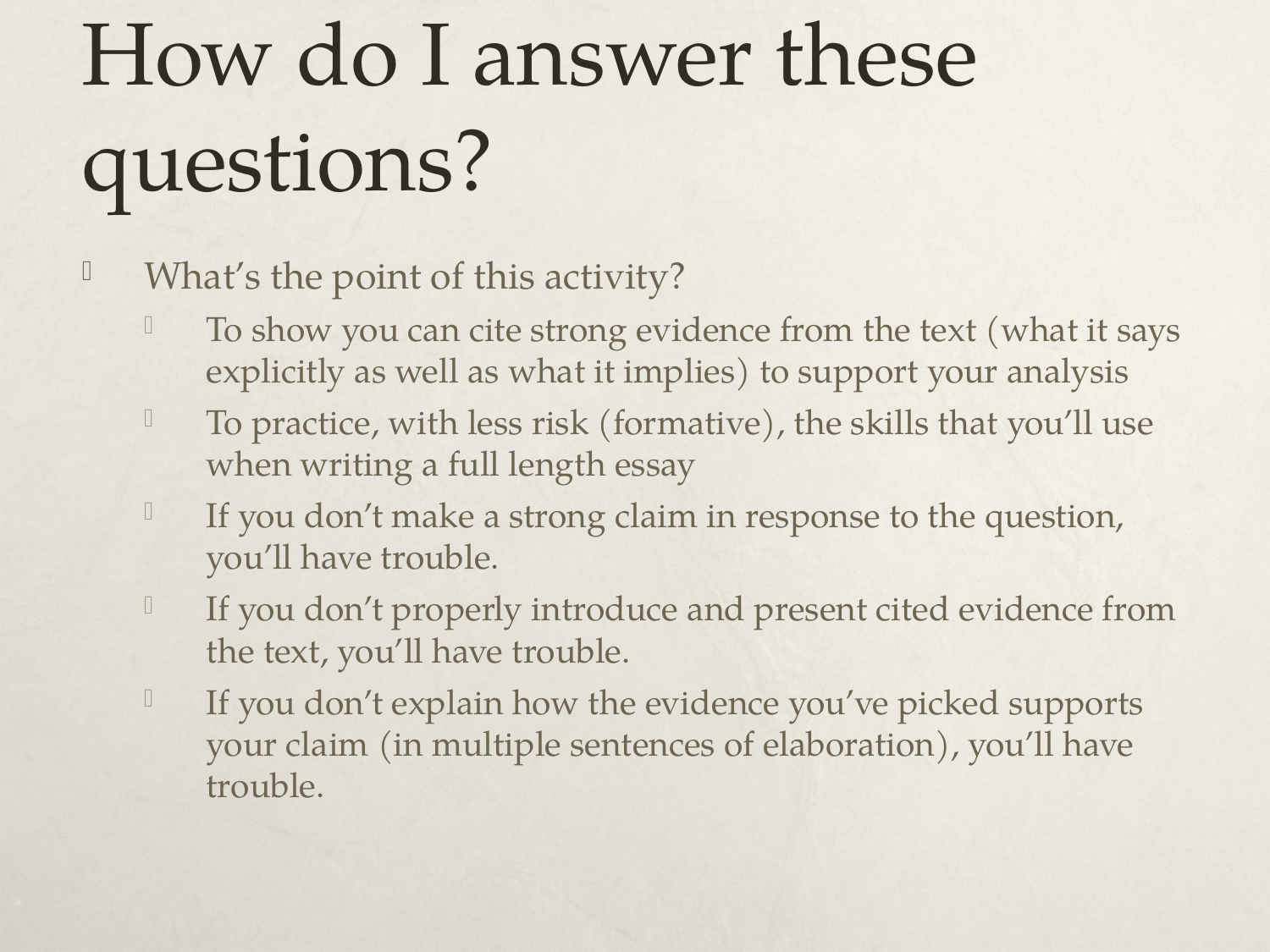

# How do I answer these questions?
What’s the point of this activity?
To show you can cite strong evidence from the text (what it says explicitly as well as what it implies) to support your analysis
To practice, with less risk (formative), the skills that you’ll use when writing a full length essay
If you don’t make a strong claim in response to the question, you’ll have trouble.
If you don’t properly introduce and present cited evidence from the text, you’ll have trouble.
If you don’t explain how the evidence you’ve picked supports your claim (in multiple sentences of elaboration), you’ll have trouble.